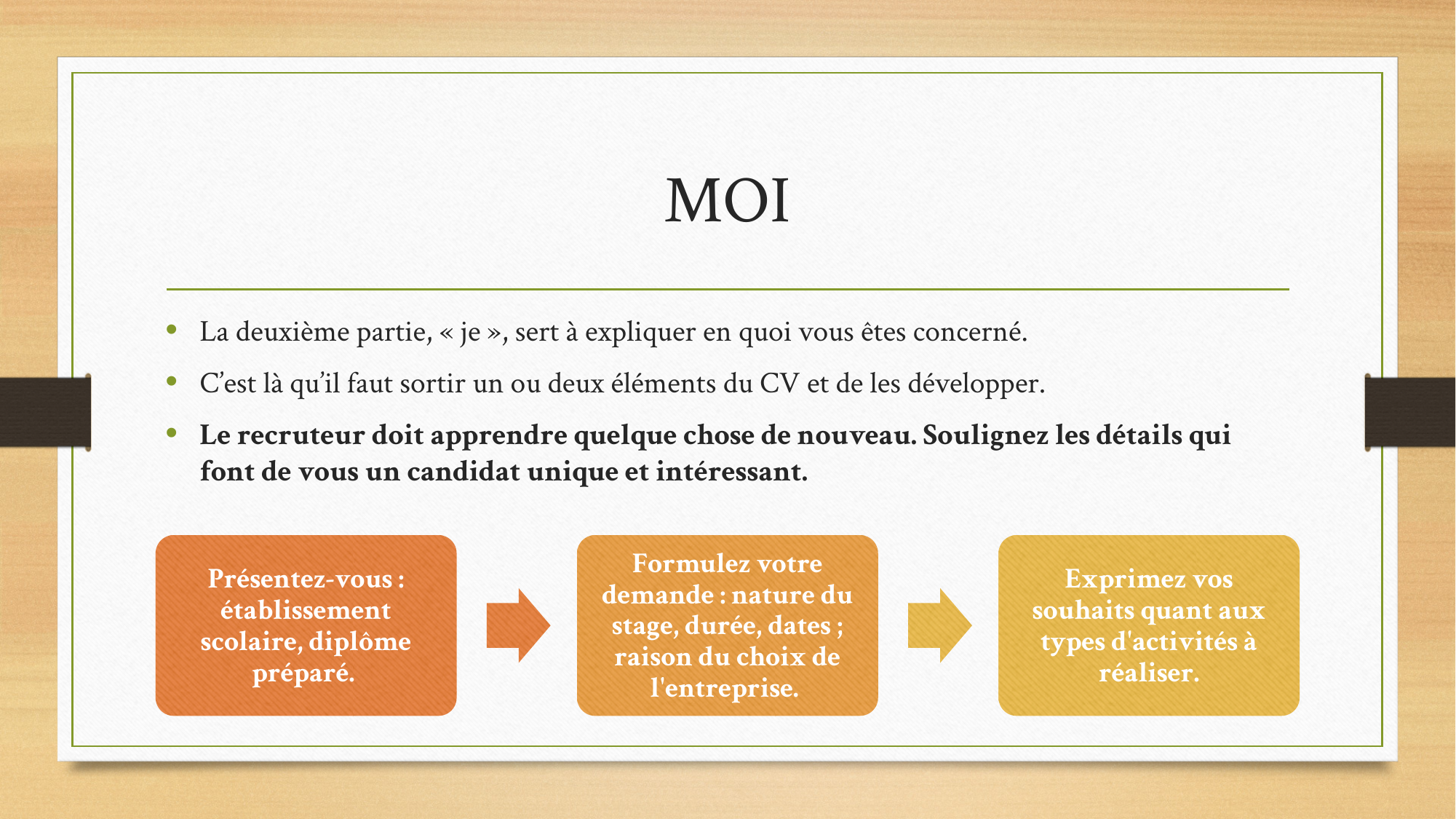

# MOI
La deuxième partie, « je », sert à expliquer en quoi vous êtes concerné.
C’est là qu’il faut sortir un ou deux éléments du CV et de les développer.
Le recruteur doit apprendre quelque chose de nouveau. Soulignez les détails qui font de vous un candidat unique et intéressant.
Présentez-vous : établissement scolaire, diplôme préparé.

Formulez votre demande : nature du stage, durée, dates ; raison du choix de l'entreprise.

Exprimez vos souhaits quant aux types d'activités à réaliser.